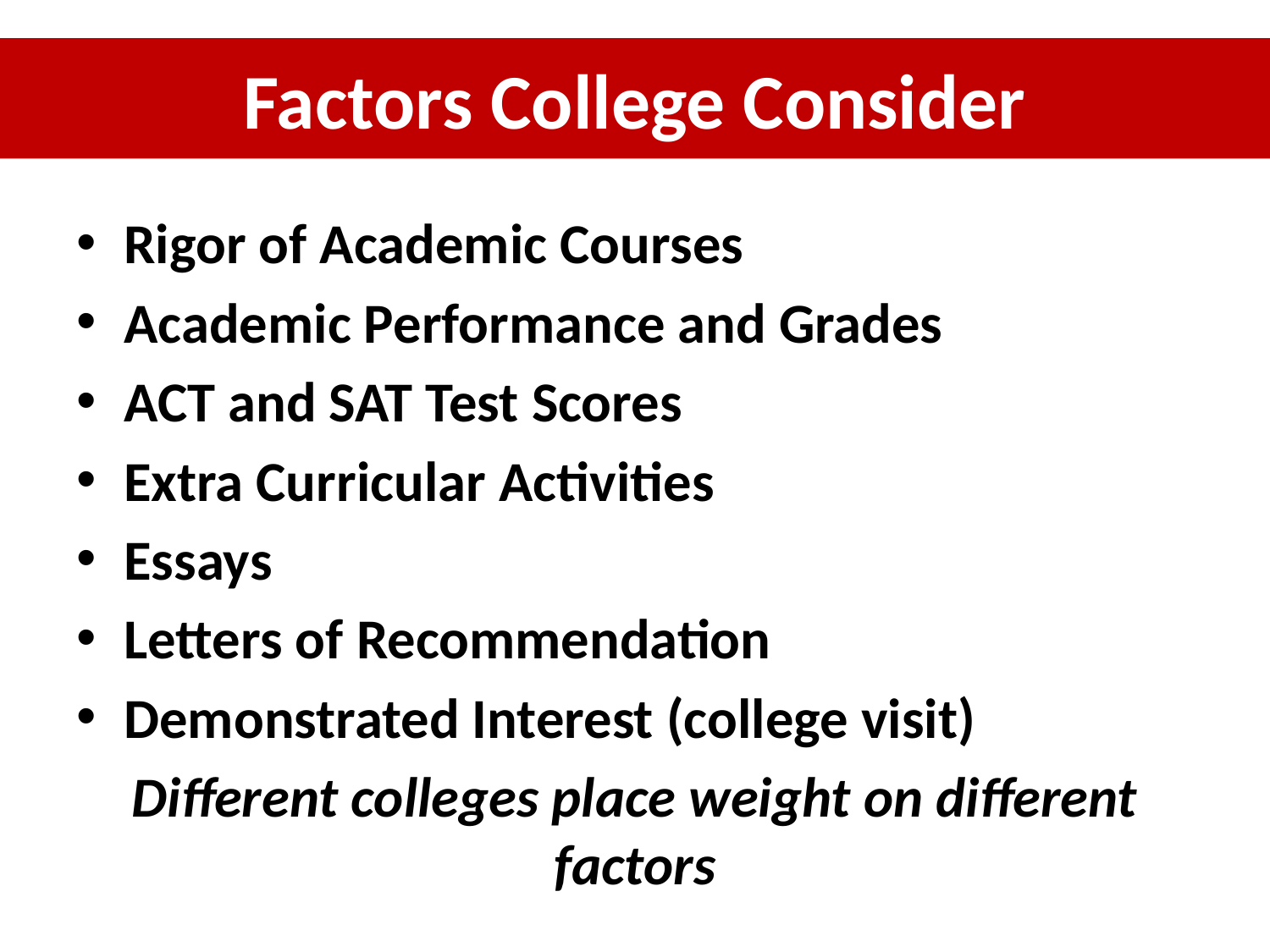

# Factors College Consider
Rigor of Academic Courses
Academic Performance and Grades
ACT and SAT Test Scores
Extra Curricular Activities
Essays
Letters of Recommendation
Demonstrated Interest (college visit)
Different colleges place weight on different factors